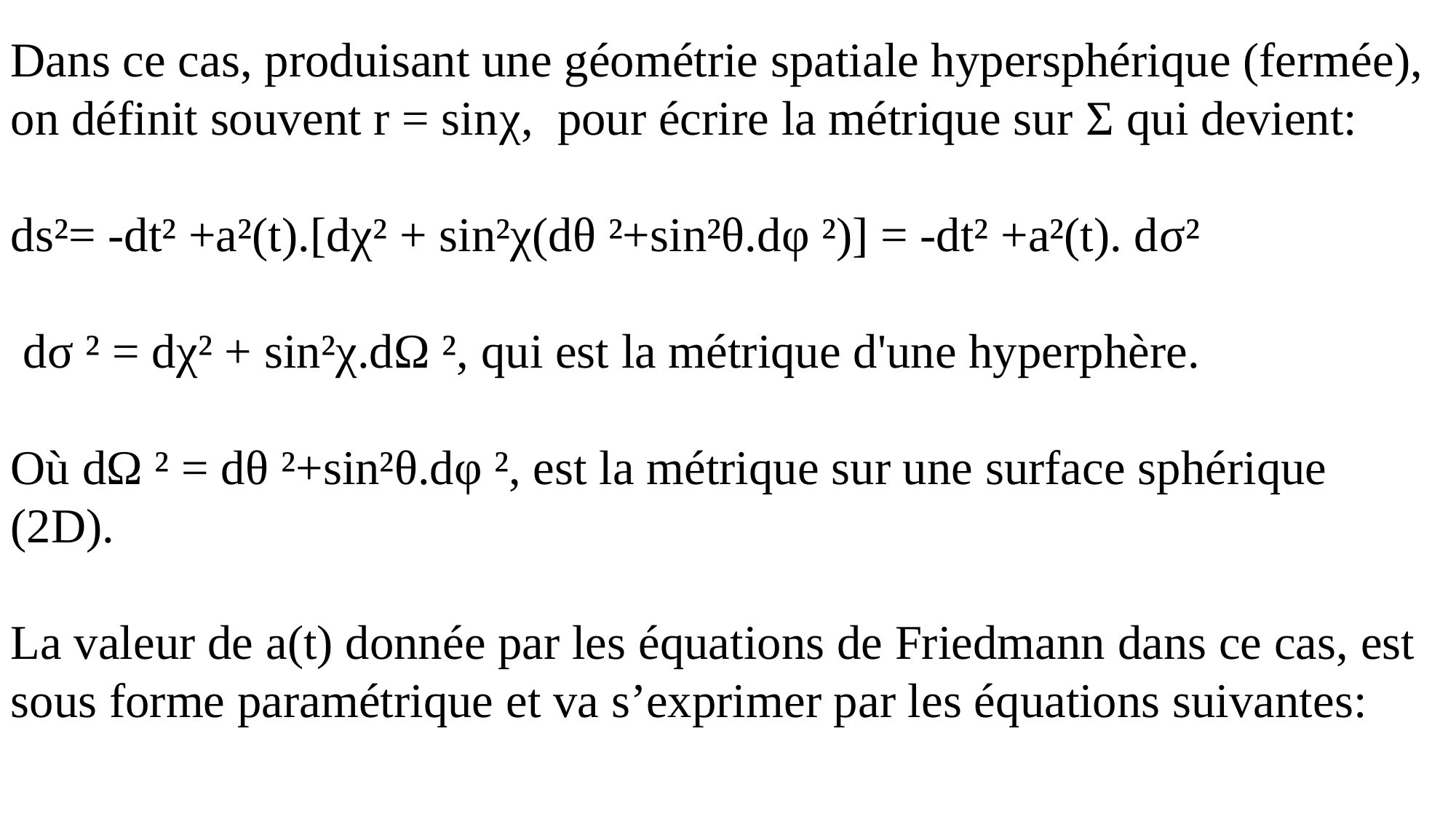

Dans ce cas, produisant une géométrie spatiale hypersphérique (fermée), on définit souvent r = sinχ,  pour écrire la métrique sur Σ qui devient:

ds²= -dt² +a²(t).[dχ² + sin²χ(dθ ²+sin²θ.dφ ²)] = -dt² +a²(t). dσ²

 dσ ² = dχ² + sin²χ.dΩ ², qui est la métrique d'une hyperphère.

Où dΩ ² = dθ ²+sin²θ.dφ ², est la métrique sur une surface sphérique (2D).

La valeur de a(t) donnée par les équations de Friedmann dans ce cas, est sous forme paramétrique et va s’exprimer par les équations suivantes: